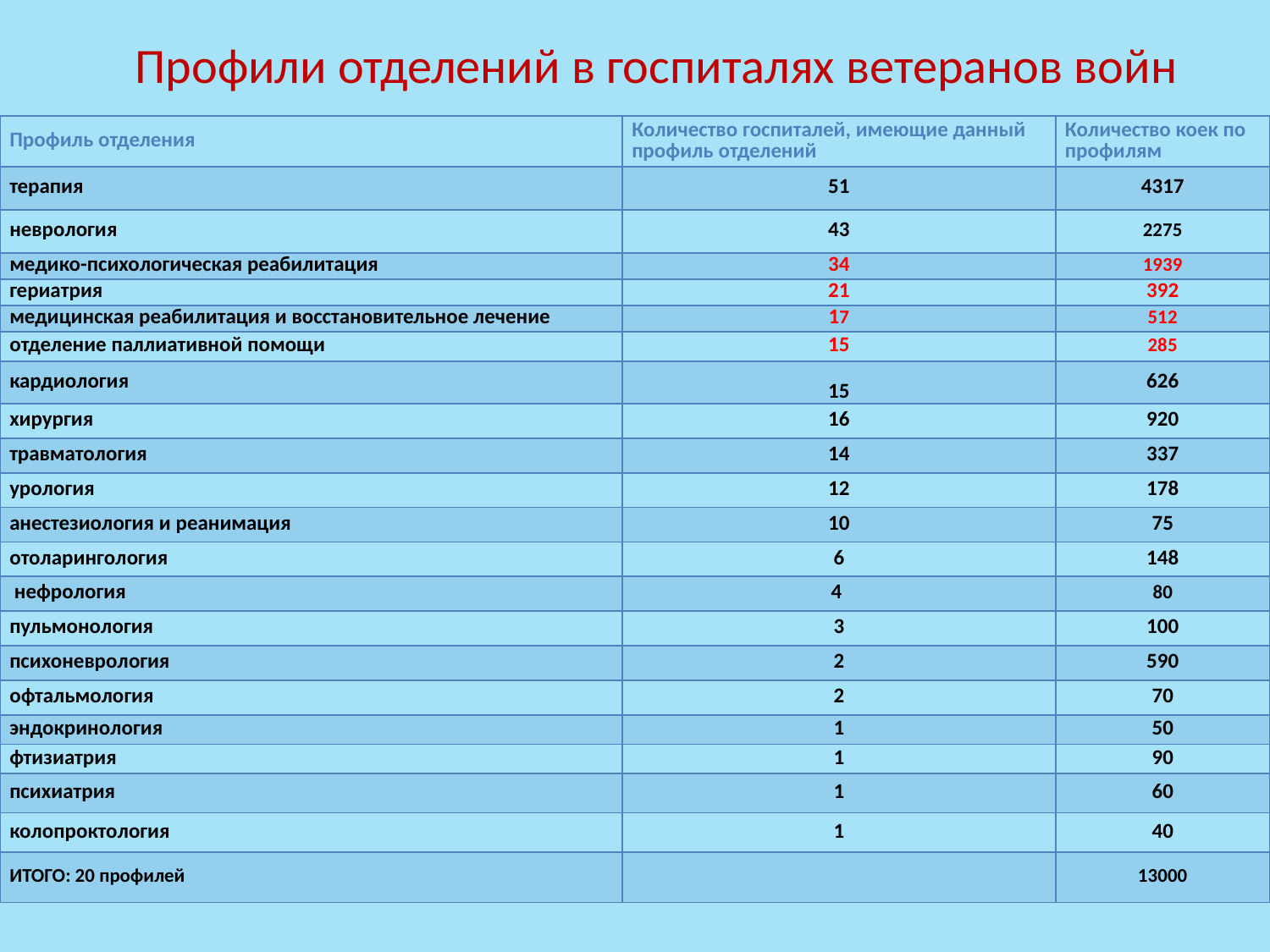

# Профили отделений в госпиталях ветеранов войн
| Профиль отделения | Количество госпиталей, имеющие данный профиль отделений | Количество коек по профилям |
| --- | --- | --- |
| терапия | 51 | 4317 |
| неврология | 43 | 2275 |
| медико-психологическая реабилитация | 34 | 1939 |
| гериатрия | 21 | 392 |
| медицинская реабилитация и восстановительное лечение | 17 | 512 |
| отделение паллиативной помощи | 15 | 285 |
| кардиология | 15 | 626 |
| хирургия | 16 | 920 |
| травматология | 14 | 337 |
| урология | 12 | 178 |
| анестезиология и реанимация | 10 | 75 |
| отоларингология | 6 | 148 |
| нефрология | 4 | 80 |
| пульмонология | 3 | 100 |
| психоневрология | 2 | 590 |
| офтальмология | 2 | 70 |
| эндокринология | 1 | 50 |
| фтизиатрия | 1 | 90 |
| психиатрия | 1 | 60 |
| колопроктология | 1 | 40 |
| ИТОГО: 20 профилей |  | 13000 |